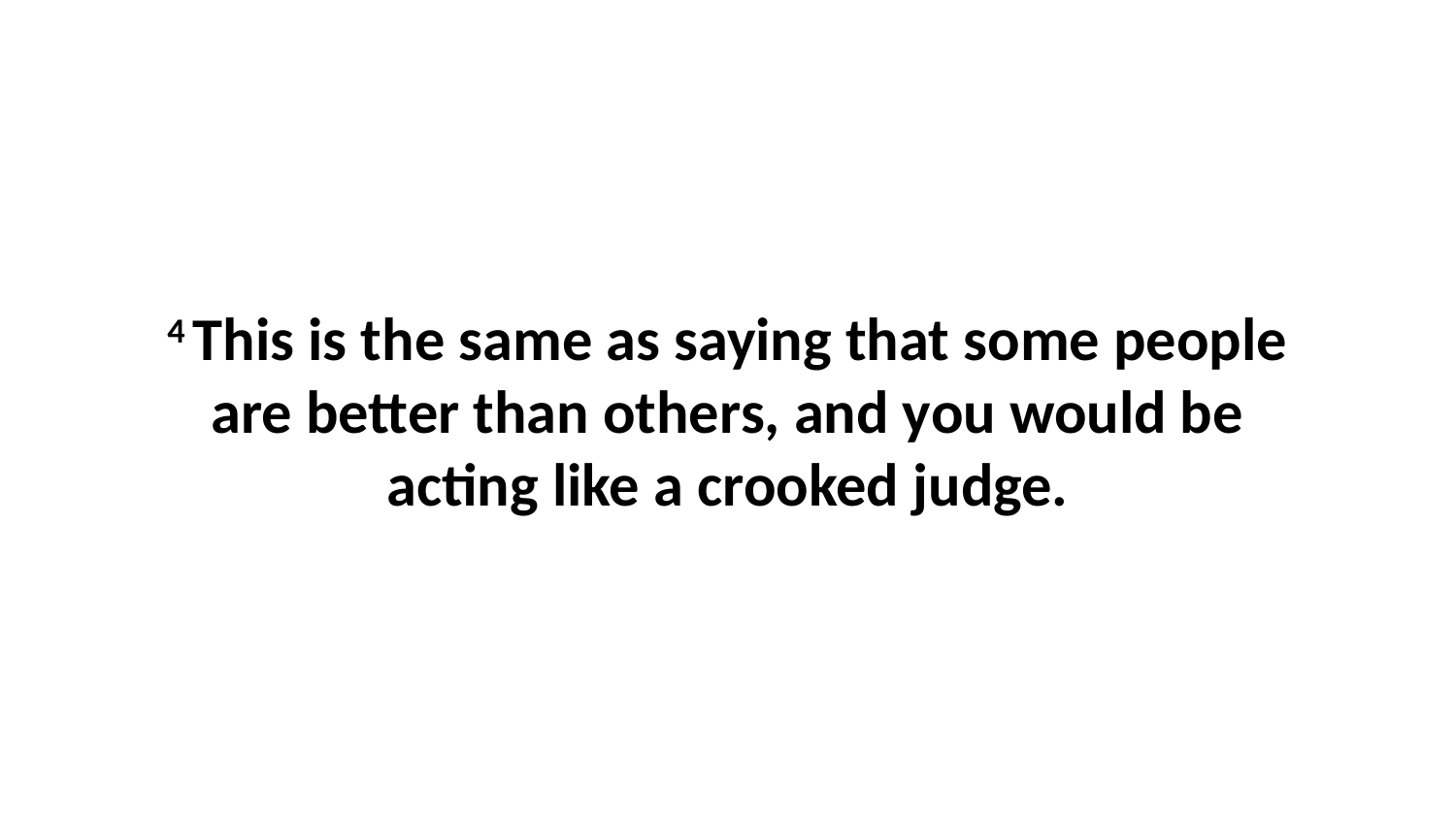

4 This is the same as saying that some people are better than others, and you would be acting like a crooked judge.